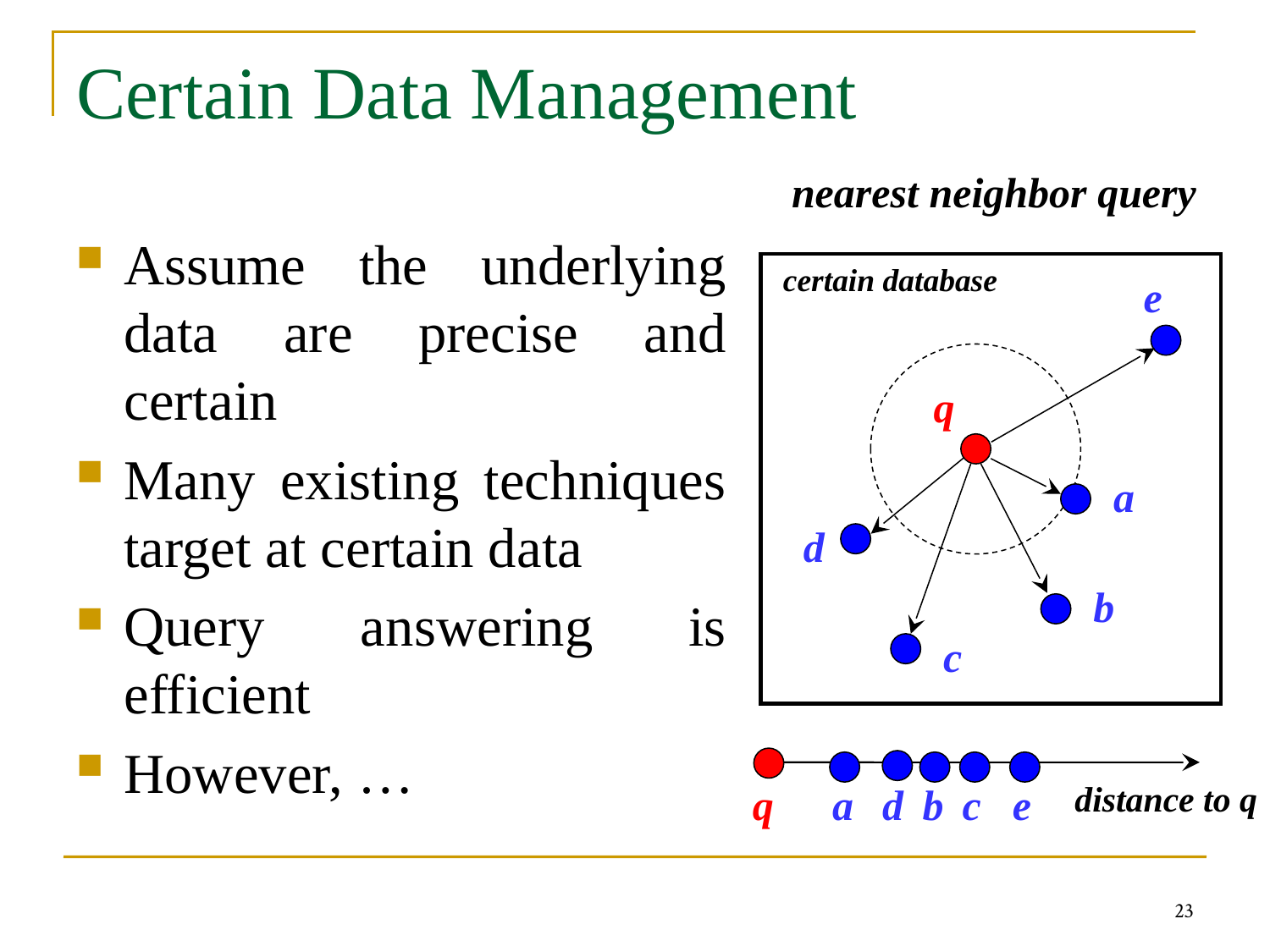

# Certain Data Management
nearest neighbor query
Assume the underlying data are precise and certain
Many existing techniques target at certain data
Query answering is efficient
However, …

certain database
e

q

a

d

b

c

distance to q
q
a
d
b
c
e
23